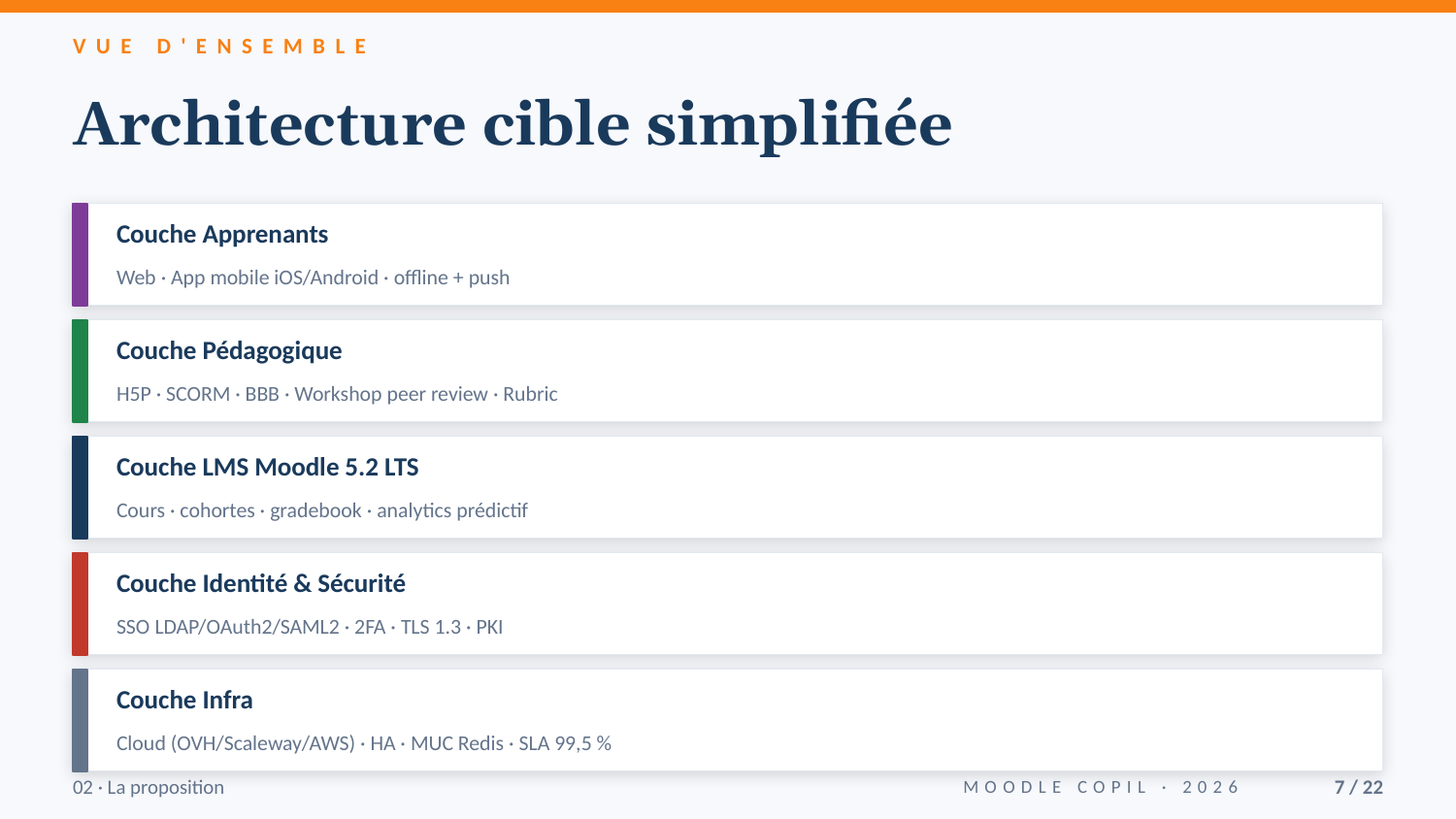

VUE D'ENSEMBLE
Architecture cible simplifiée

Couche Apprenants
Web · App mobile iOS/Android · offline + push

Couche Pédagogique
H5P · SCORM · BBB · Workshop peer review · Rubric

Couche LMS Moodle 5.2 LTS
Cours · cohortes · gradebook · analytics prédictif

Couche Identité & Sécurité
SSO LDAP/OAuth2/SAML2 · 2FA · TLS 1.3 · PKI

Couche Infra
Cloud (OVH/Scaleway/AWS) · HA · MUC Redis · SLA 99,5 %
02 · La proposition
MOODLE COPIL · 2026
7 / 22